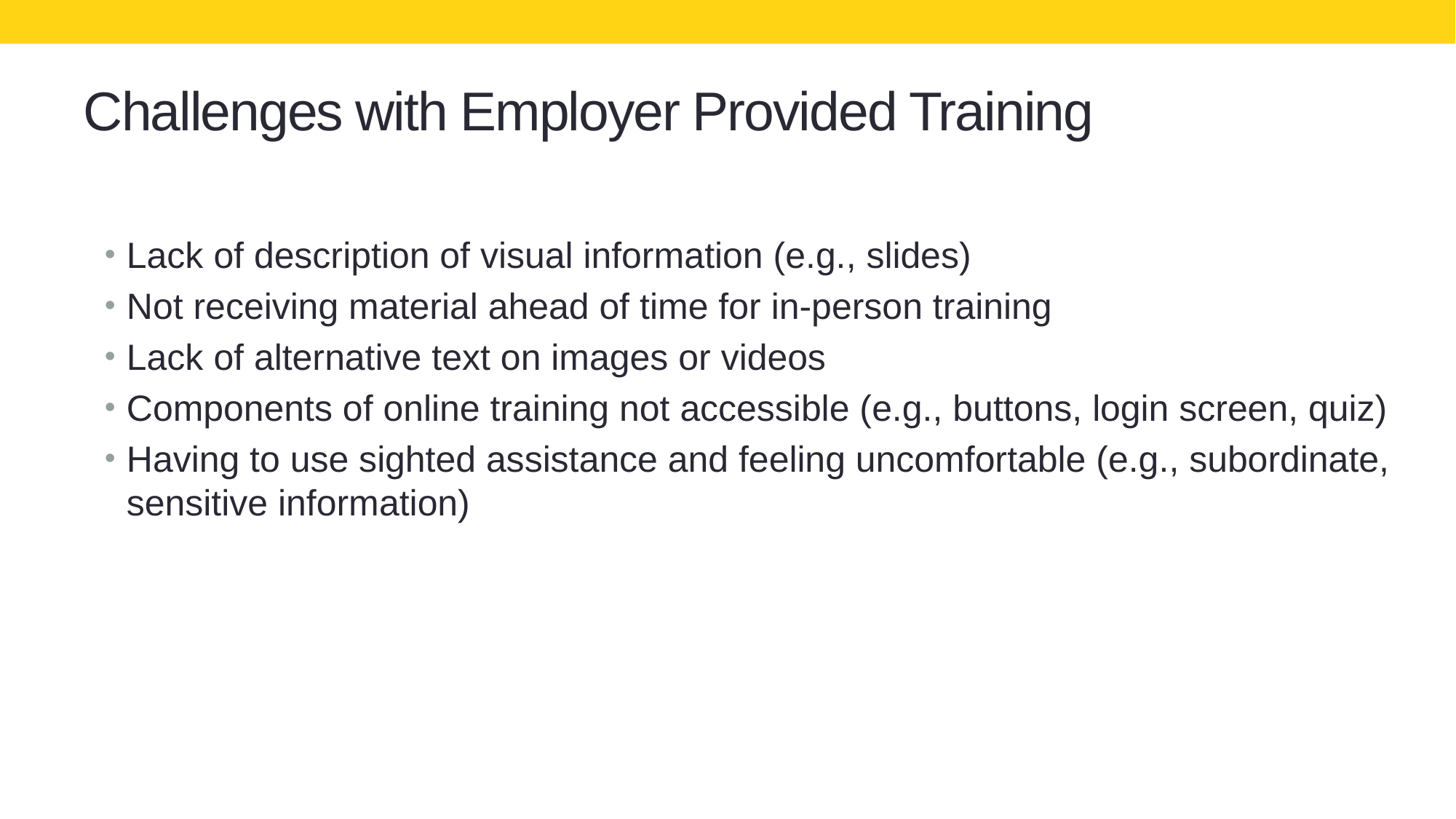

# Challenges with Employer Provided Training
Lack of description of visual information (e.g., slides)
Not receiving material ahead of time for in-person training
Lack of alternative text on images or videos
Components of online training not accessible (e.g., buttons, login screen, quiz)
Having to use sighted assistance and feeling uncomfortable (e.g., subordinate, sensitive information)